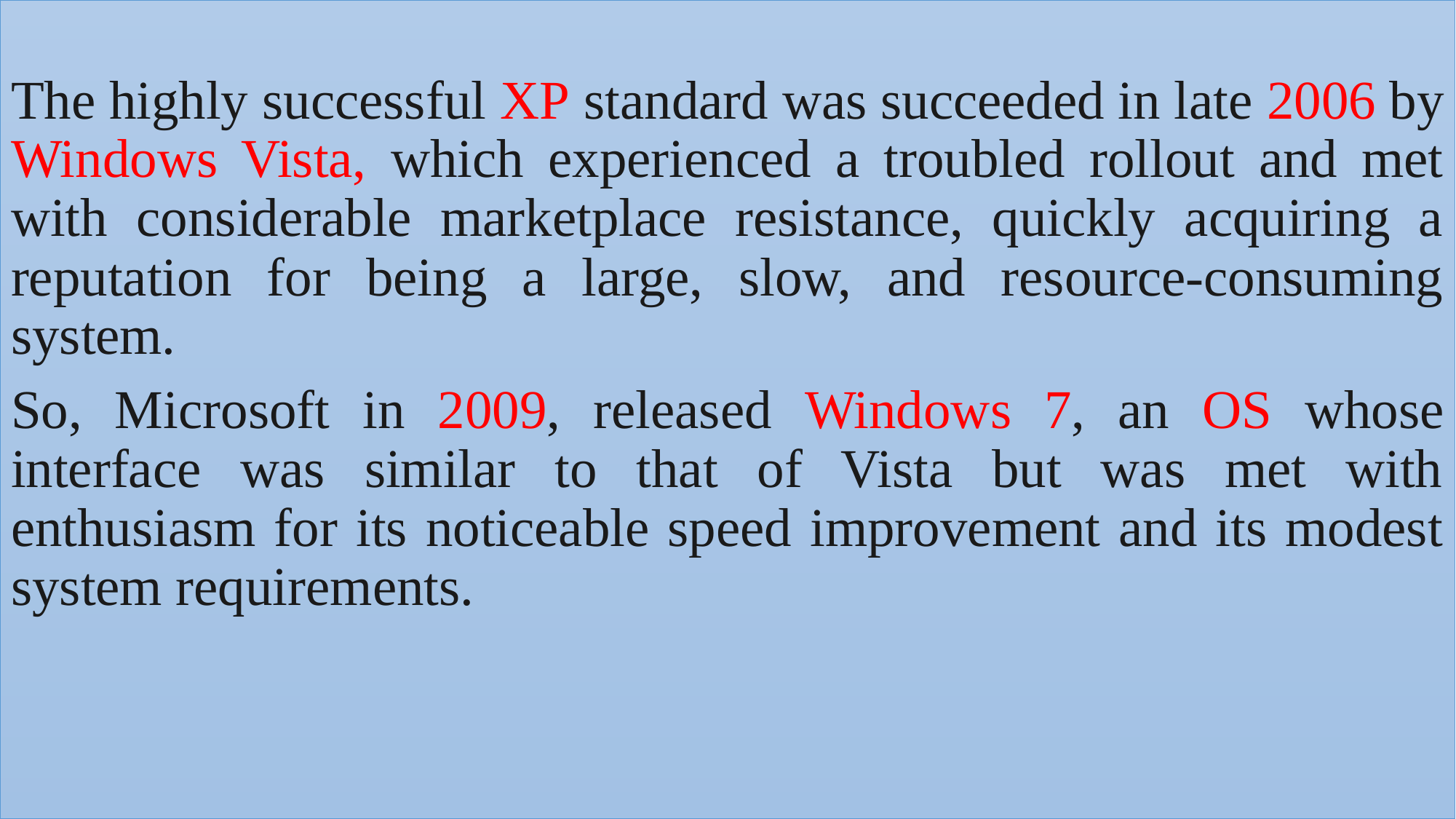

The highly successful XP standard was succeeded in late 2006 by Windows Vista, which experienced a troubled rollout and met with considerable marketplace resistance, quickly acquiring a reputation for being a large, slow, and resource-consuming system.
So, Microsoft in 2009, released Windows 7, an OS whose interface was similar to that of Vista but was met with enthusiasm for its noticeable speed improvement and its modest system requirements.